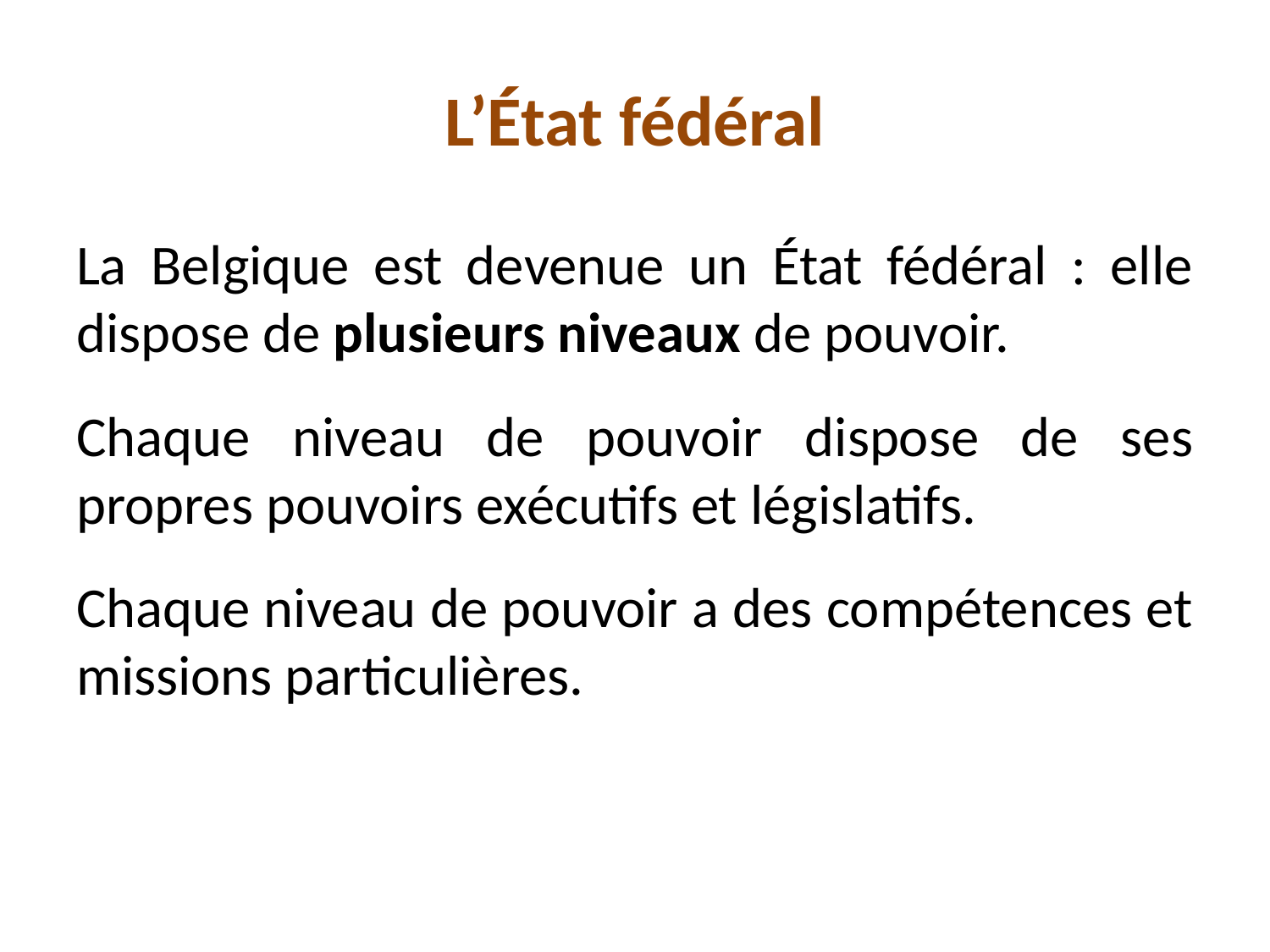

# L’État fédéral
La Belgique est devenue un État fédéral : elle dispose de plusieurs niveaux de pouvoir.

Chaque niveau de pouvoir dispose de ses propres pouvoirs exécutifs et législatifs.

Chaque niveau de pouvoir a des compétences et missions particulières.